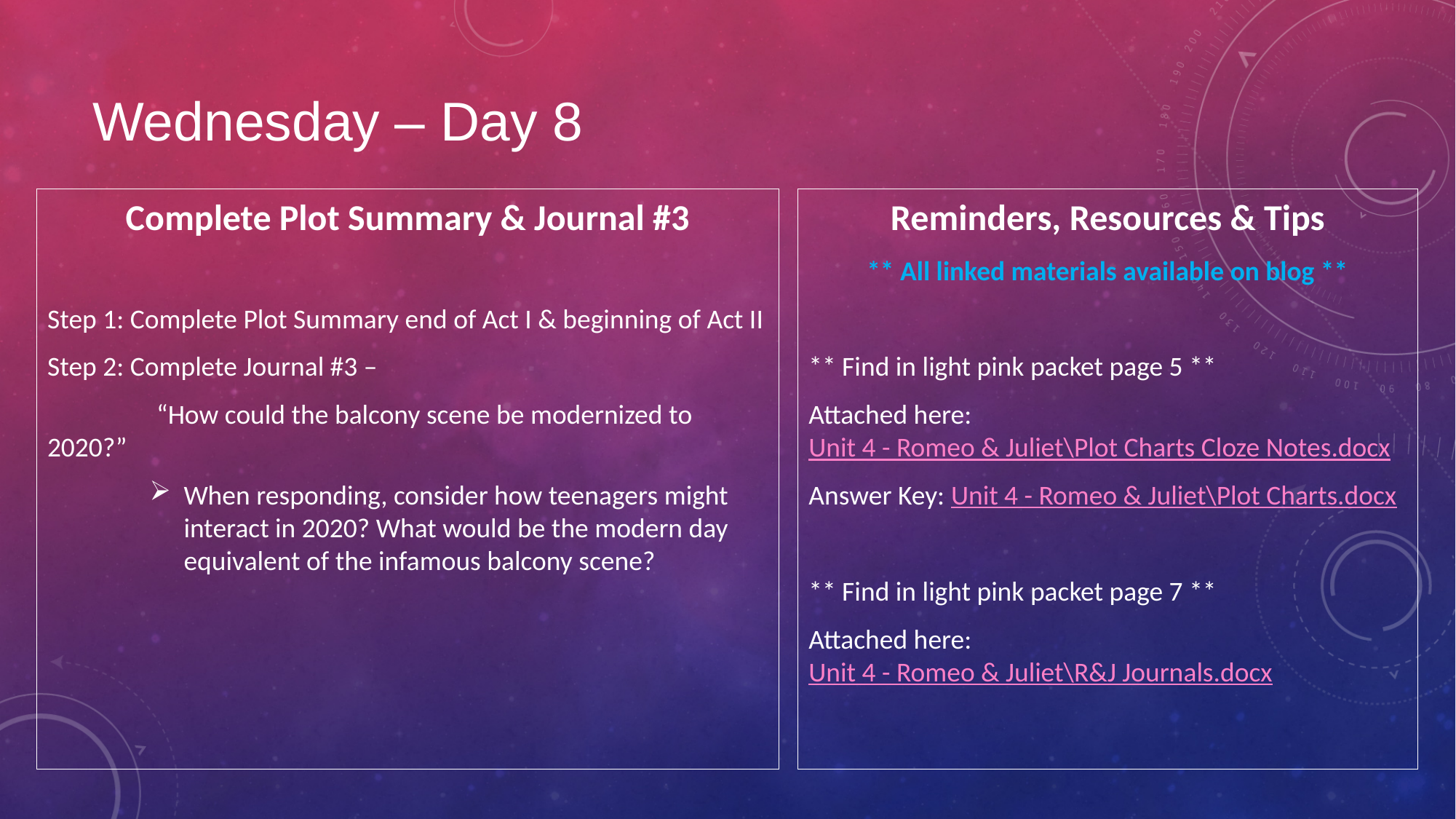

# Wednesday – Day 8
Complete Plot Summary & Journal #3

Step 1: Complete Plot Summary end of Act I & beginning of Act II
Step 2: Complete Journal #3 –
	“How could the balcony scene be modernized to 2020?”
When responding, consider how teenagers might interact in 2020? What would be the modern day equivalent of the infamous balcony scene?
Reminders, Resources & Tips
** All linked materials available on blog **

** Find in light pink packet page 5 **
Attached here: Unit 4 - Romeo & Juliet\Plot Charts Cloze Notes.docx
Answer Key: Unit 4 - Romeo & Juliet\Plot Charts.docx

** Find in light pink packet page 7 **
Attached here: Unit 4 - Romeo & Juliet\R&J Journals.docx